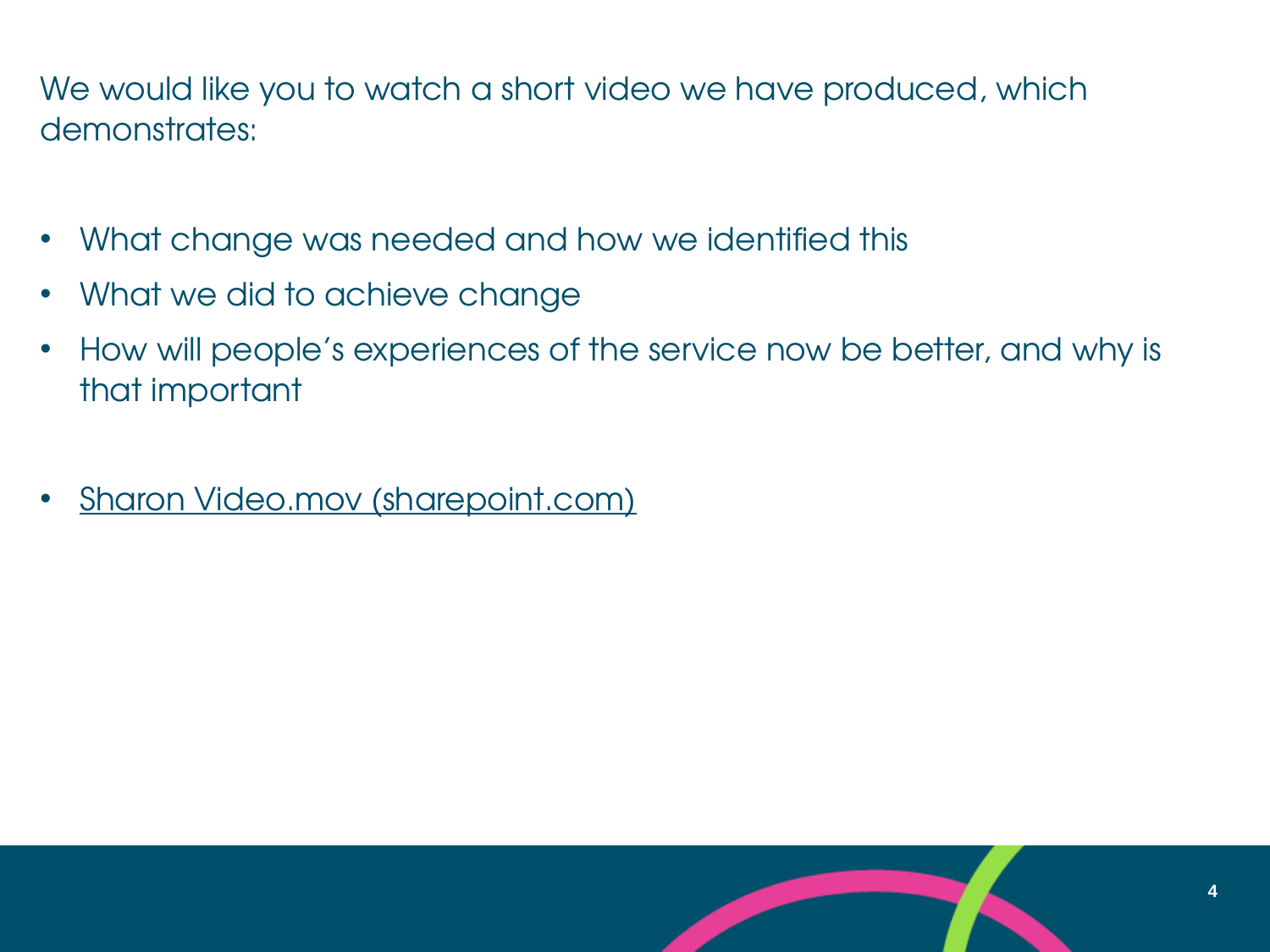

We would like you to watch a short video we have produced, which demonstrates:

What change was needed and how we identified this
What we did to achieve change
How will people’s experiences of the service now be better, and why is that important

Sharon Video.mov (sharepoint.com)
4